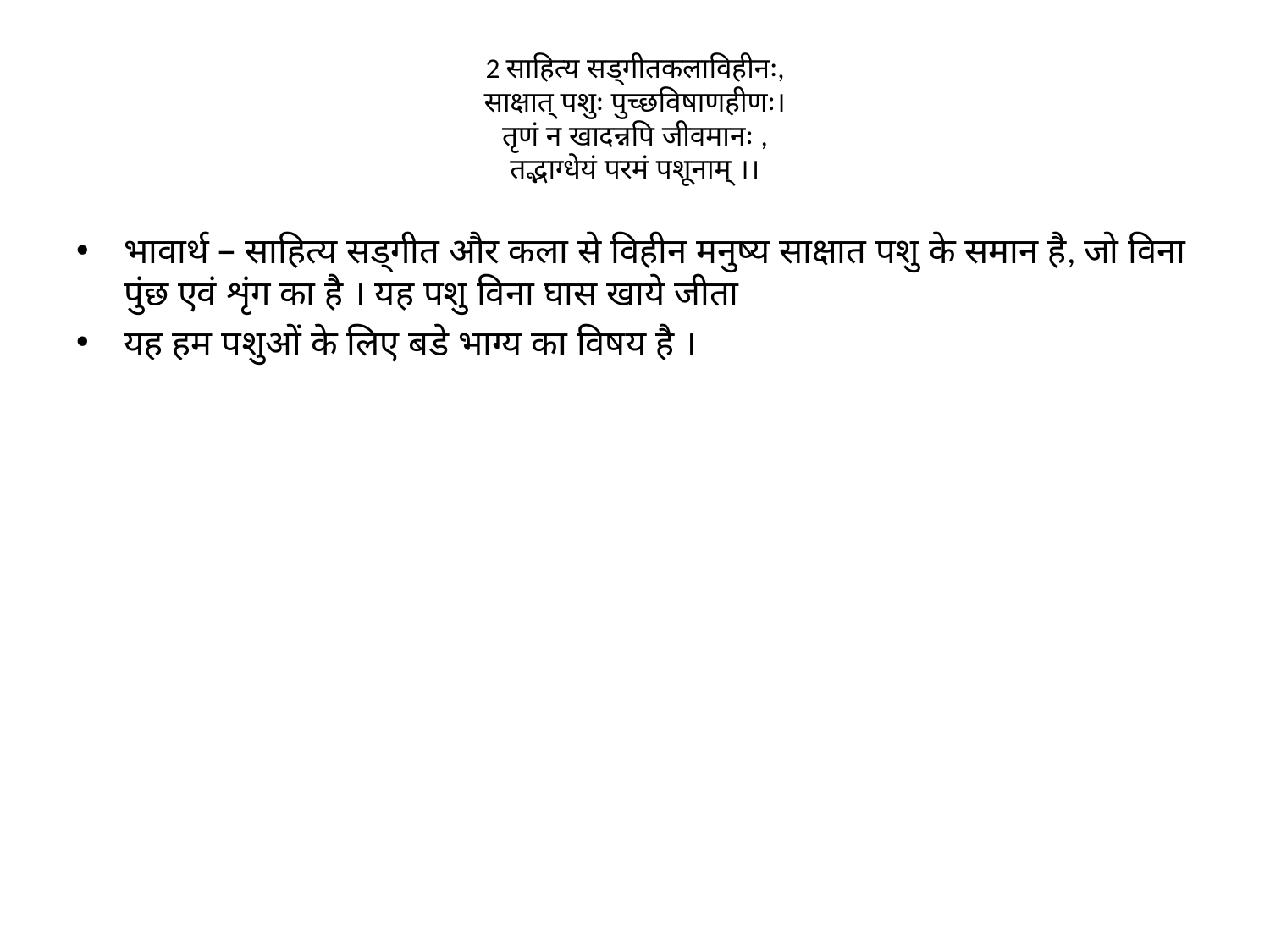

# 2 साहित्य सड्गीतकलाविहीनः, साक्षात् पशुः पुच्छविषाणहीणः। तृणं न खादन्नपि जीवमानः , तद्भाग्धेयं परमं पशूनाम् ।।
भावार्थ – साहित्य सड्गीत और कला से विहीन मनुष्य साक्षात पशु के समान है, जो विना पुंछ एवं शृंग का है । यह पशु विना घास खाये जीता
यह हम पशुओं के लिए बडे भाग्य का विषय है ।